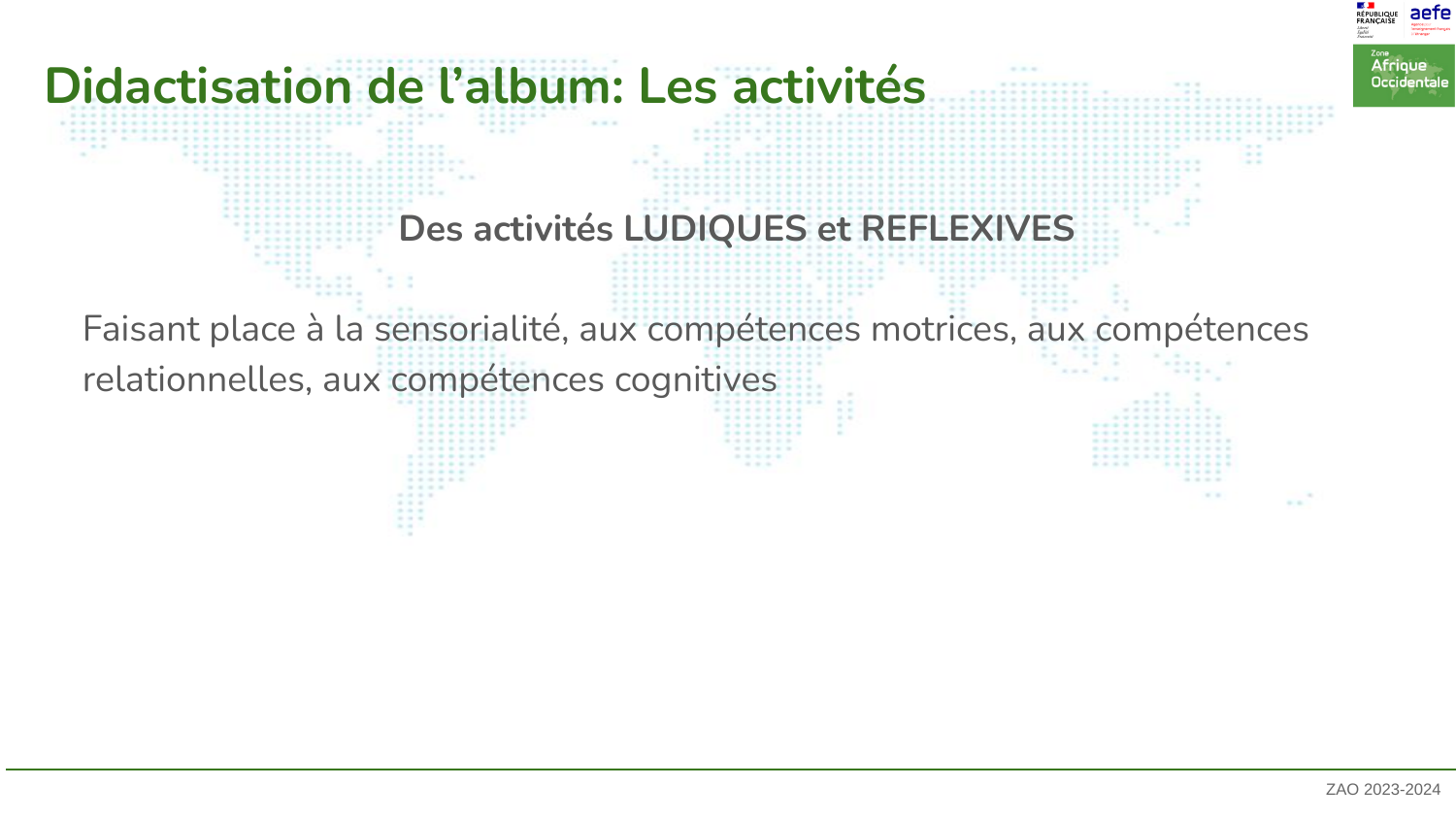

# Didactisation de l’album: Les activités
Des activités LUDIQUES et REFLEXIVES

Faisant place à la sensorialité, aux compétences motrices, aux compétences relationnelles, aux compétences cognitives